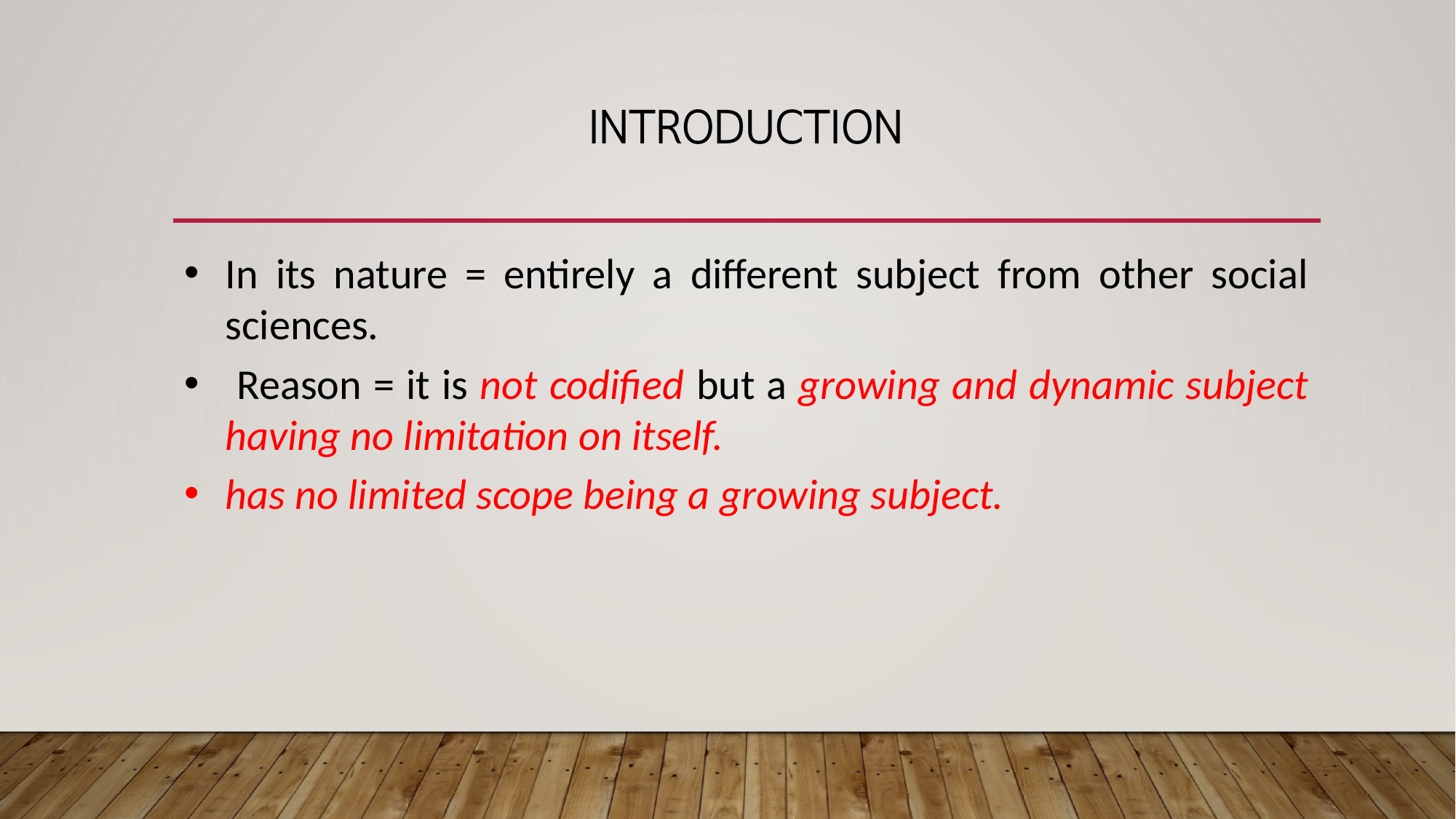

# INTRODUCTION
In its nature = entirely a different subject from other social sciences.
 Reason = it is not codified but a growing and dynamic subject having no limitation on itself.
has no limited scope being a growing subject.